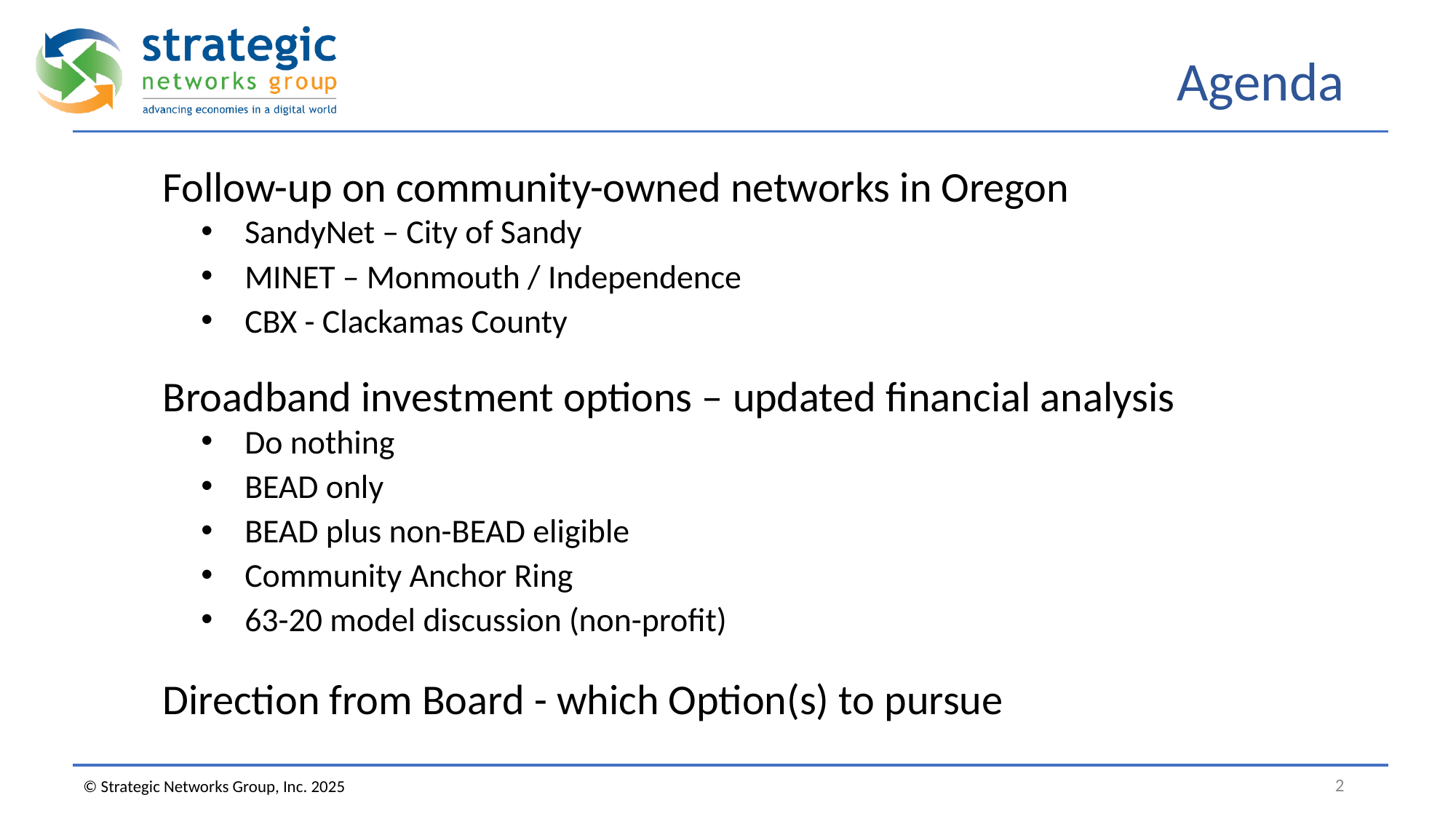

# Agenda
Follow-up on community-owned networks in Oregon
SandyNet – City of Sandy
MINET – Monmouth / Independence
CBX - Clackamas County

Broadband investment options – updated financial analysis
Do nothing
BEAD only
BEAD plus non-BEAD eligible
Community Anchor Ring
63-20 model discussion (non-profit)

Direction from Board - which Option(s) to pursue
2